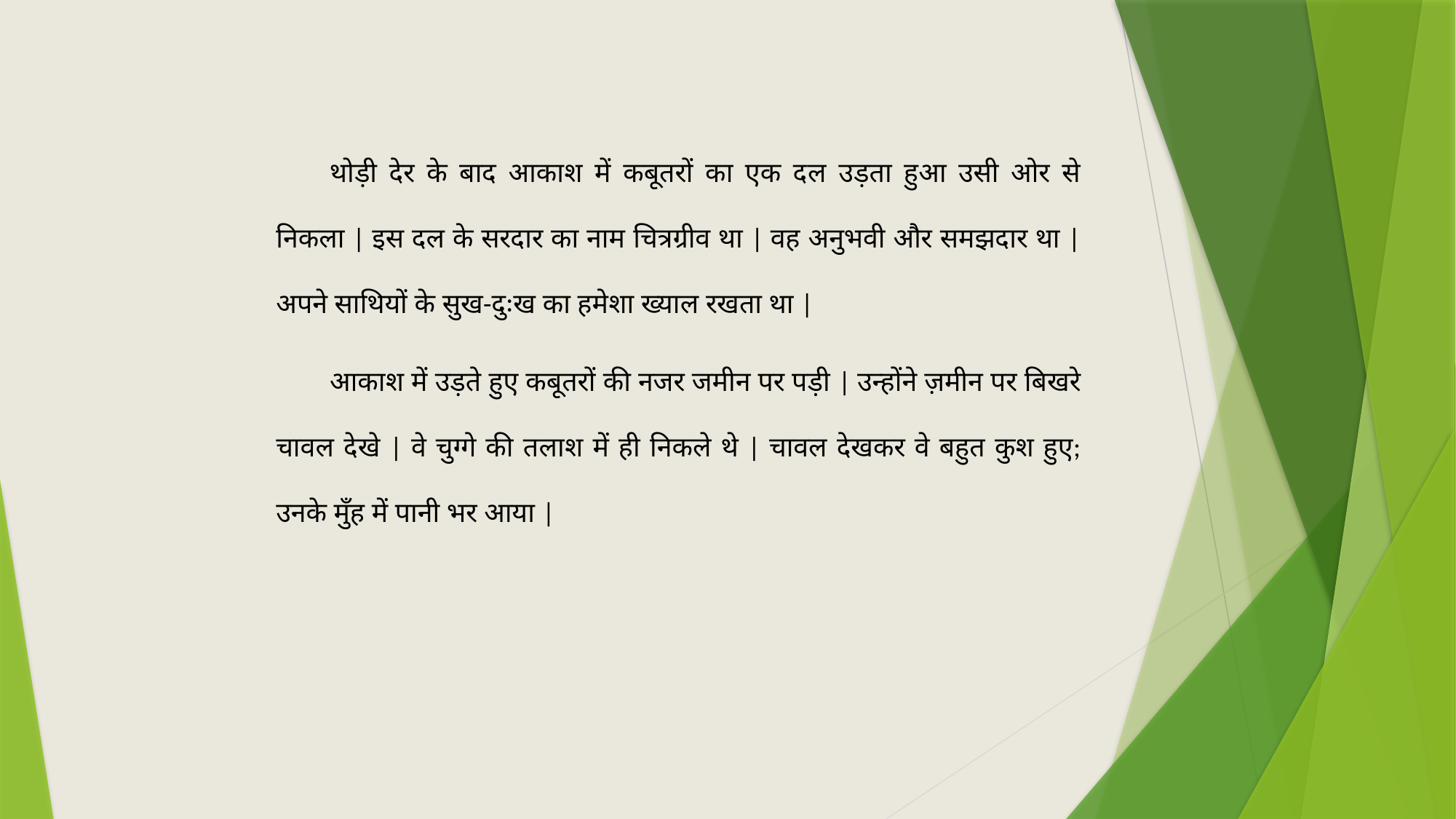

थोड़ी देर के बाद आकाश में कबूतरों का एक दल उड़ता हुआ उसी ओर से निकला | इस दल के सरदार का नाम चित्रग्रीव था | वह अनुभवी और समझदार था | अपने साथियों के सुख-दुःख का हमेशा ख्याल रखता था |
आकाश में उड़ते हुए कबूतरों की नजर जमीन पर पड़ी | उन्होंने ज़मीन पर बिखरे चावल देखे | वे चुग्गे की तलाश में ही निकले थे | चावल देखकर वे बहुत कुश हुए; उनके मुँह में पानी भर आया |